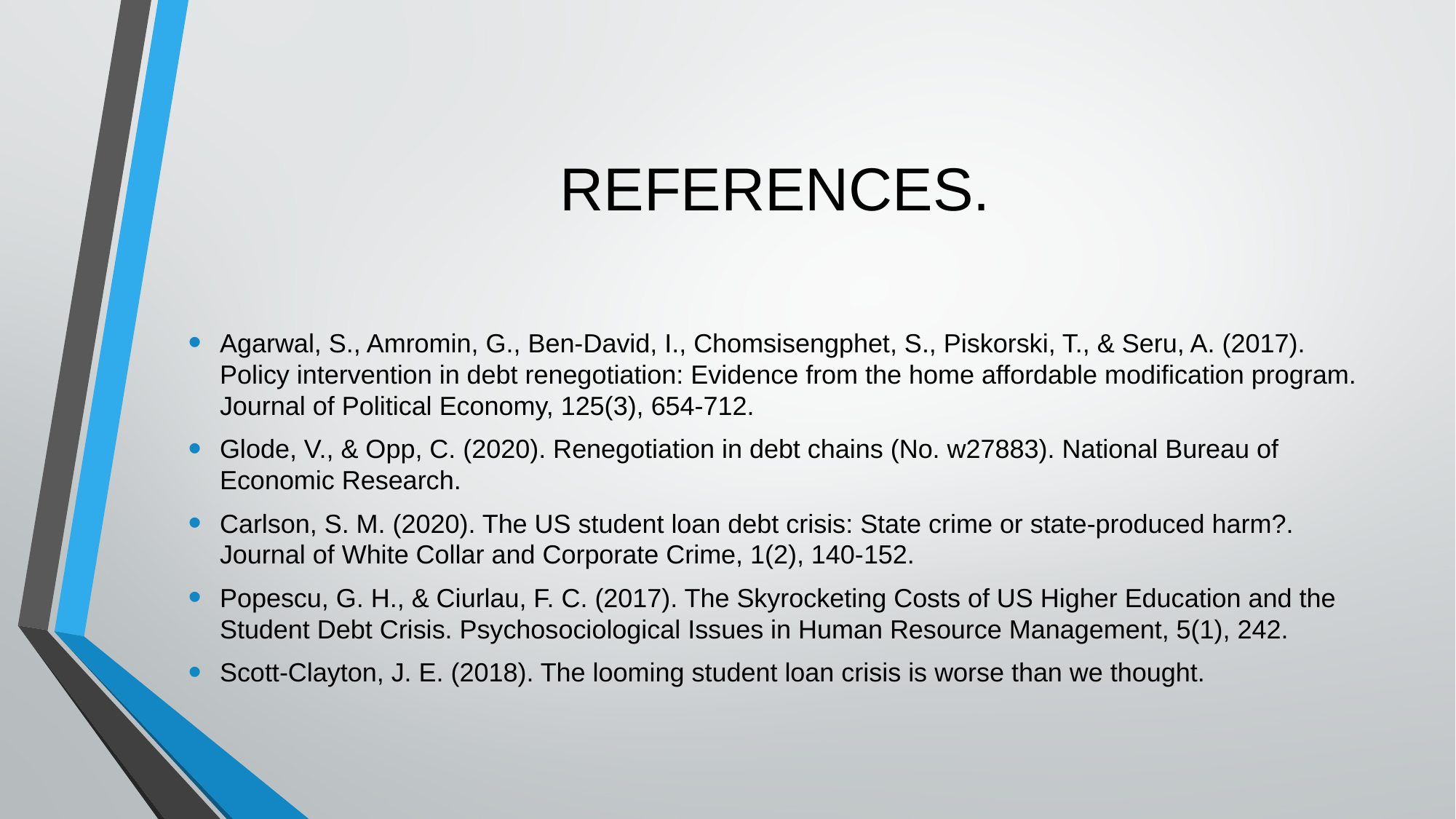

# REFERENCES.
Agarwal, S., Amromin, G., Ben-David, I., Chomsisengphet, S., Piskorski, T., & Seru, A. (2017). Policy intervention in debt renegotiation: Evidence from the home affordable modification program. Journal of Political Economy, 125(3), 654-712.
Glode, V., & Opp, C. (2020). Renegotiation in debt chains (No. w27883). National Bureau of Economic Research.
Carlson, S. M. (2020). The US student loan debt crisis: State crime or state-produced harm?. Journal of White Collar and Corporate Crime, 1(2), 140-152.
Popescu, G. H., & Ciurlau, F. C. (2017). The Skyrocketing Costs of US Higher Education and the Student Debt Crisis. Psychosociological Issues in Human Resource Management, 5(1), 242.
Scott-Clayton, J. E. (2018). The looming student loan crisis is worse than we thought.